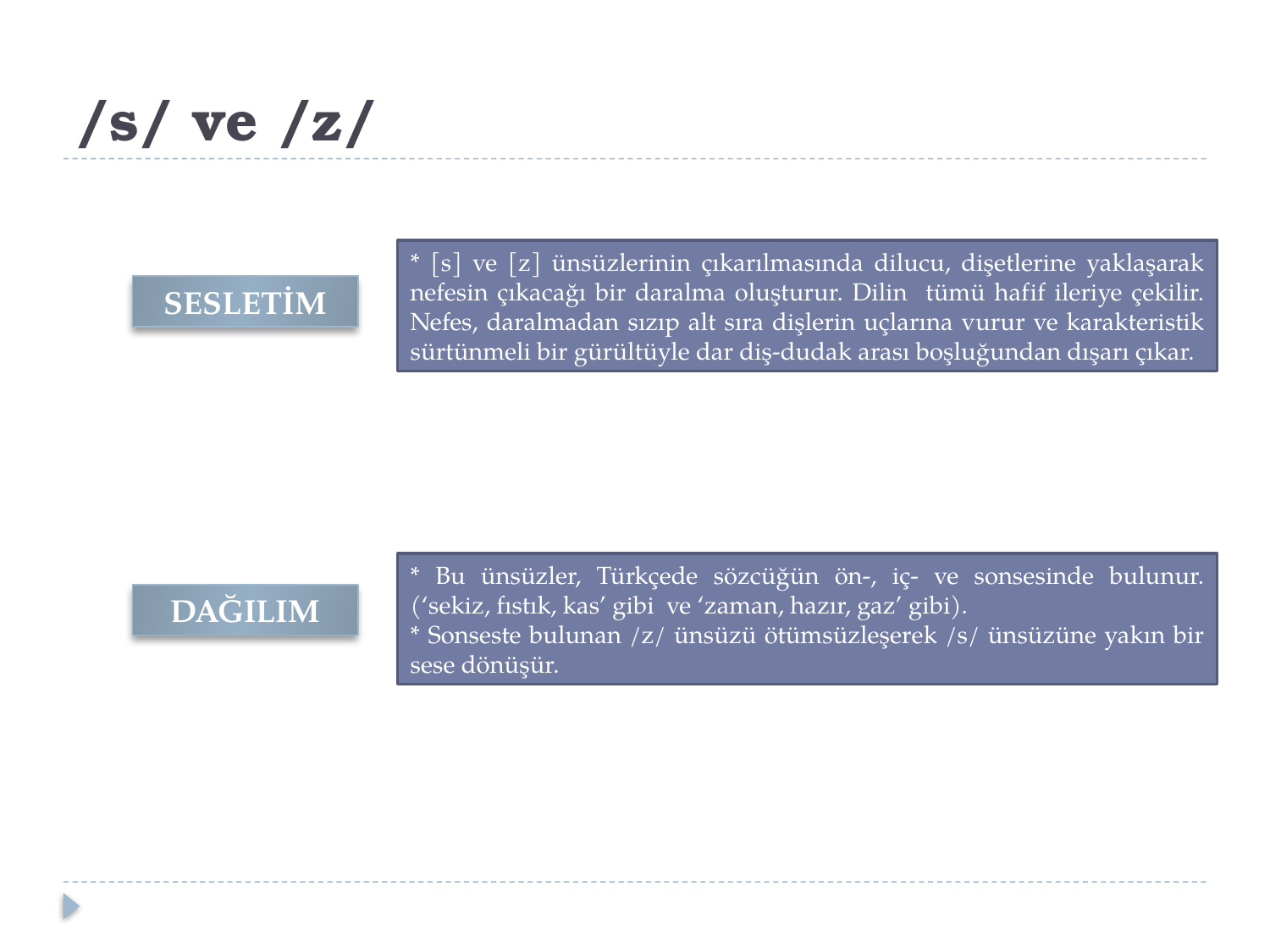

# /s/ ve /z/
* [s] ve [z] ünsüzlerinin çıkarılmasında dilucu, dişetlerine yaklaşarak nefesin çıkacağı bir daralma oluşturur. Dilin  tümü hafif ileriye çekilir. Nefes, daralmadan sızıp alt sıra dişlerin uçlarına vurur ve karakteristik sürtünmeli bir gürültüyle dar diş-dudak arası boşluğundan dışarı çıkar.
SESLETİM
* Bu ünsüzler, Türkçede sözcüğün ön-, iç- ve sonsesinde bulunur. (‘sekiz, fıstık, kas’ gibi  ve ‘zaman, hazır, gaz’ gibi).
* Sonseste bulunan /z/ ünsüzü ötümsüzleşerek /s/ ünsüzüne yakın bir sese dönüşür.
DAĞILIM